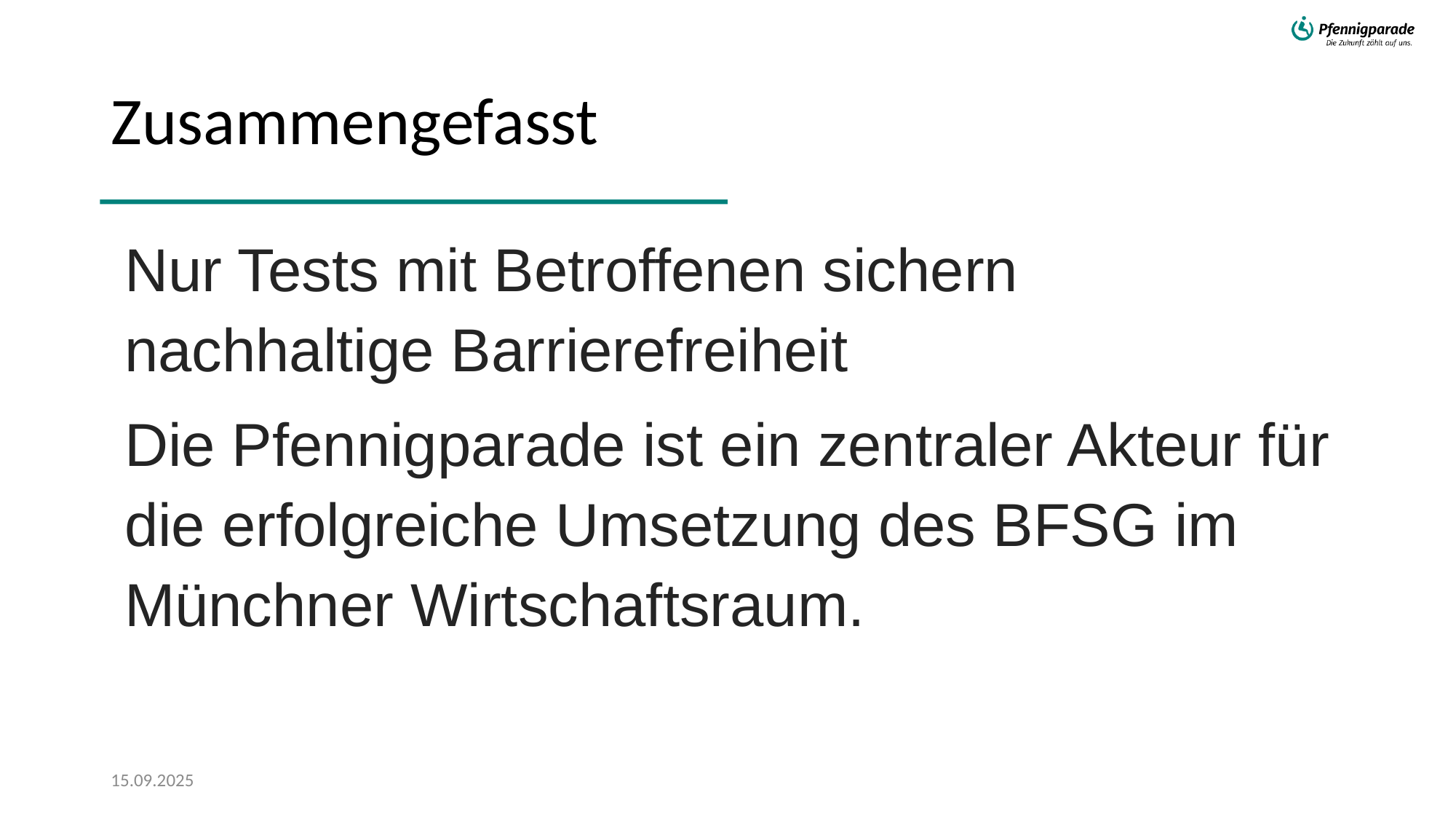

# Zusammengefasst
Nur Tests mit Betroffenen sichern nachhaltige Barrierefreiheit
Die Pfennigparade ist ein zentraler Akteur für die erfolgreiche Umsetzung des BFSG im Münchner Wirtschaftsraum.